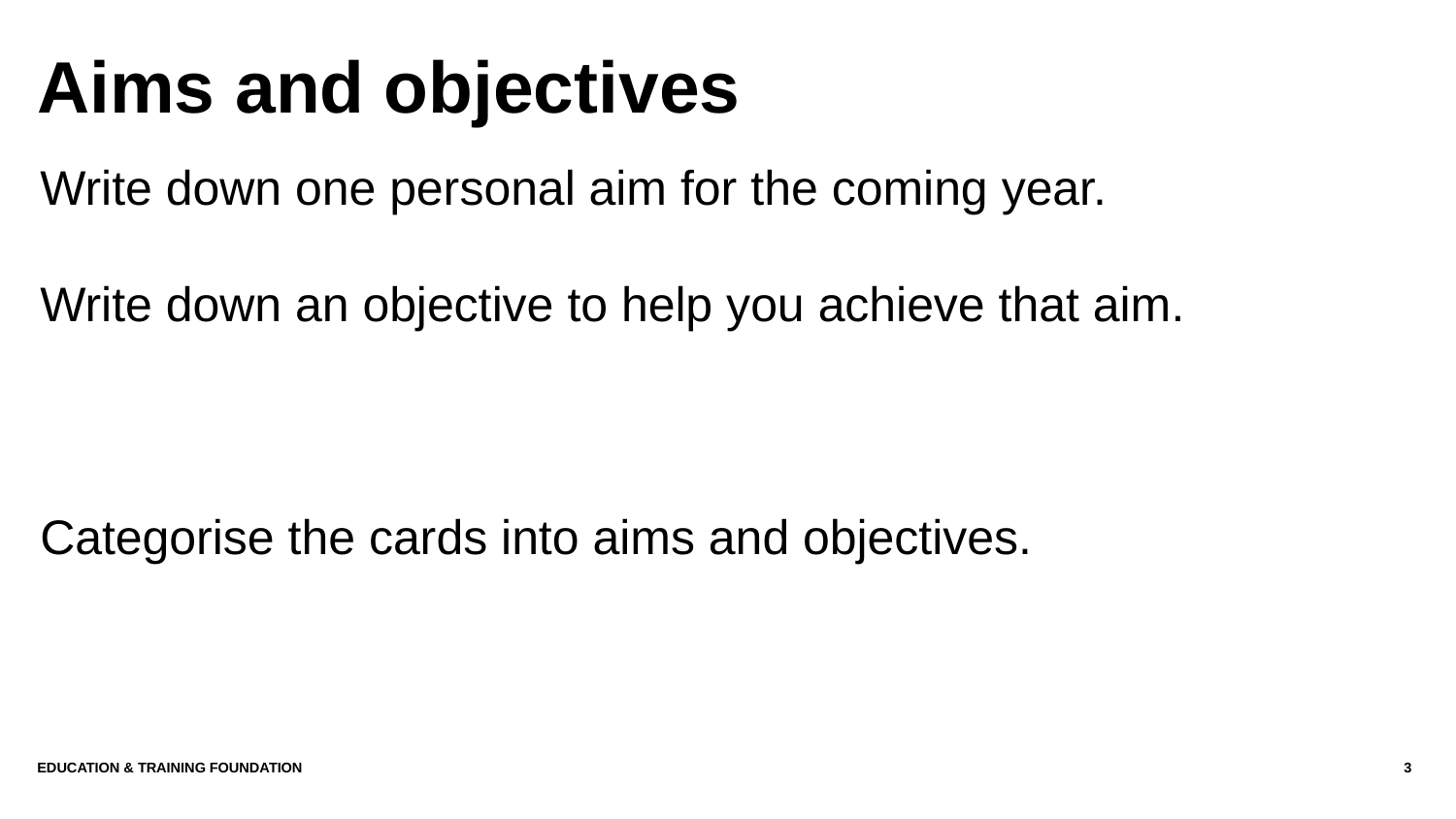

# Aims and objectives
Write down one personal aim for the coming year.

Write down an objective to help you achieve that aim.

Categorise the cards into aims and objectives.
Education & Training Foundation
3